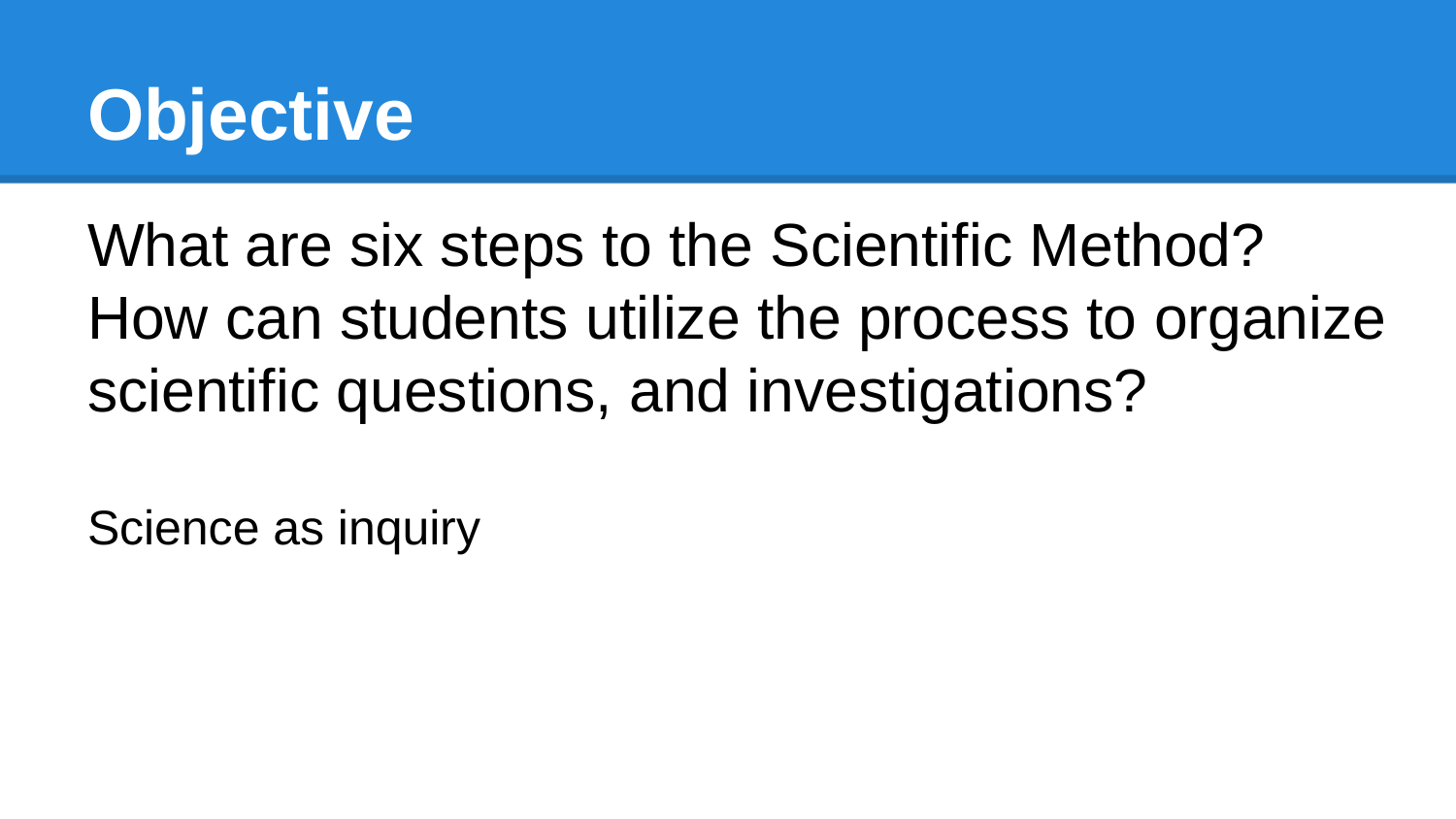

# Objective
What are six steps to the Scientific Method?
How can students utilize the process to organize scientific questions, and investigations?

Science as inquiry